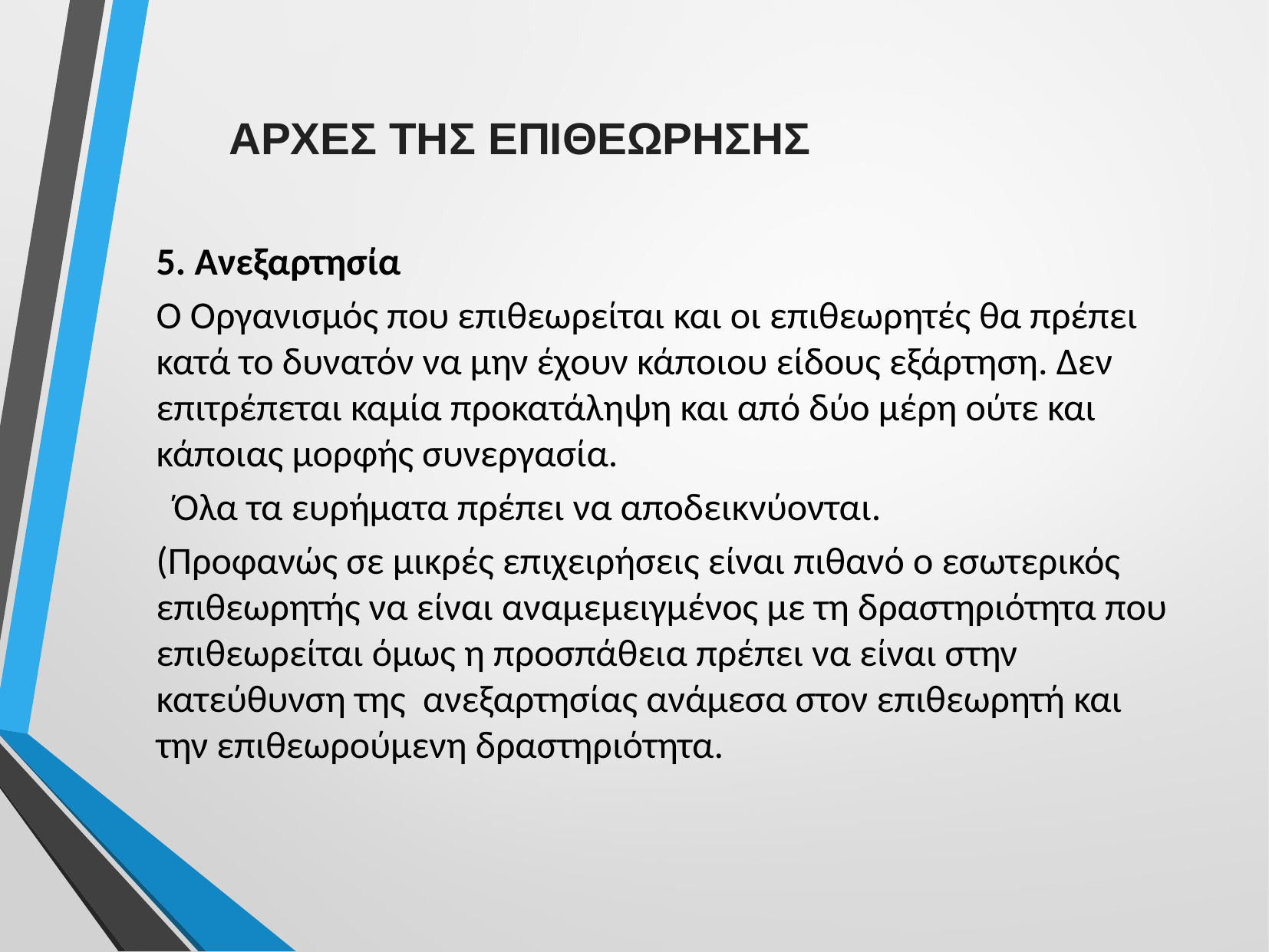

ΑΡΧΕΣ ΤΗΣ ΕΠΙΘΕΩΡΗΣΗΣ
5. Ανεξαρτησία
Ο Οργανισμός που επιθεωρείται και οι επιθεωρητές θα πρέπει κατά το δυνατόν να μην έχουν κάποιου είδους εξάρτηση. Δεν επιτρέπεται καμία προκατάληψη και από δύο μέρη ούτε και κάποιας μορφής συνεργασία.
  Όλα τα ευρήματα πρέπει να αποδεικνύονται.
(Προφανώς σε μικρές επιχειρήσεις είναι πιθανό ο εσωτερικός επιθεωρητής να είναι αναμεμειγμένος με τη δραστηριότητα που επιθεωρείται όμως η προσπάθεια πρέπει να είναι στην κατεύθυνση της  ανεξαρτησίας ανάμεσα στον επιθεωρητή και την επιθεωρούμενη δραστηριότητα.